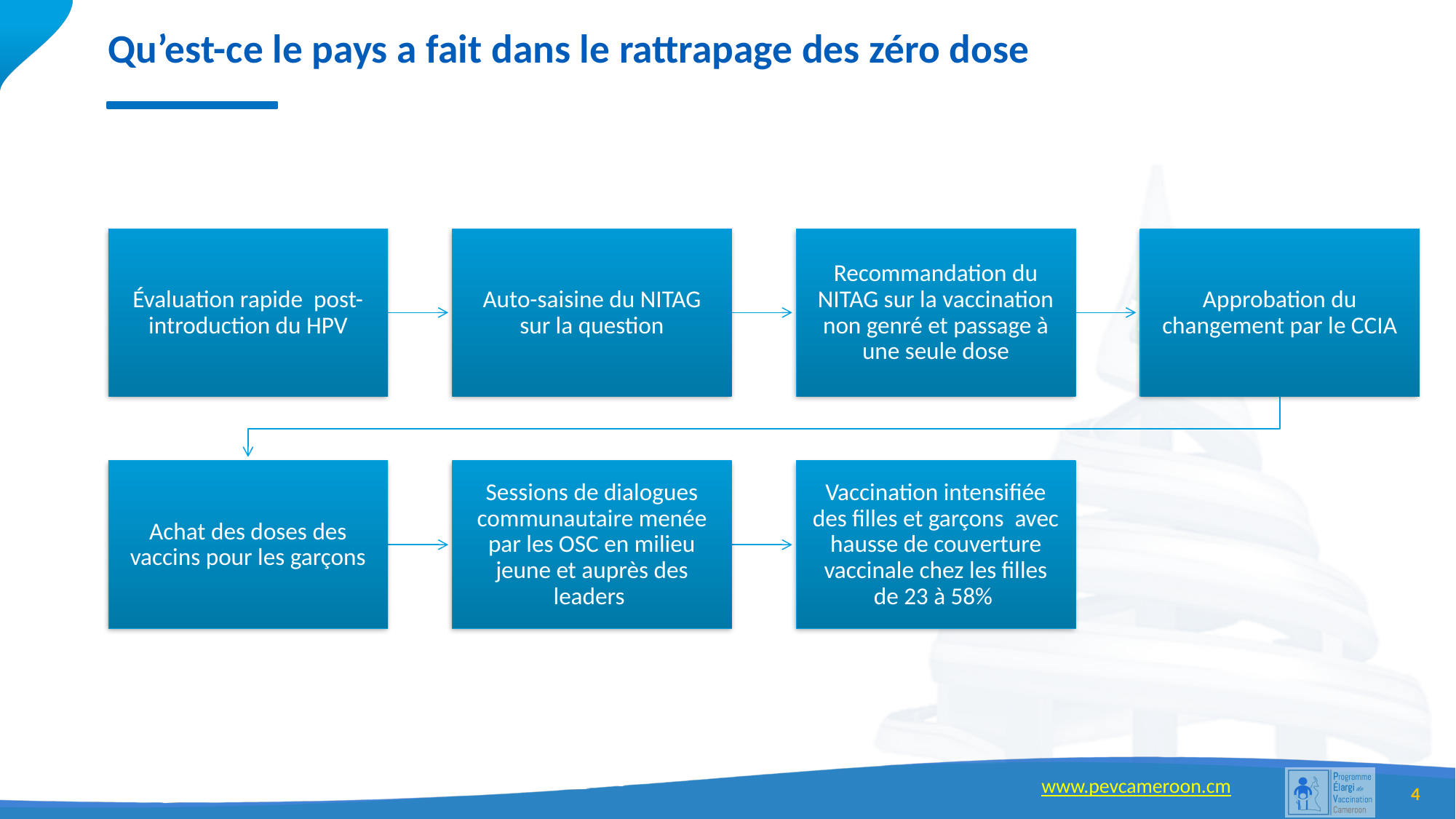

# Qu’est-ce le pays a fait dans le rattrapage des zéro dose

Évaluation rapide  post-introduction du HPV

Auto-saisine du NITAG sur la question

Recommandation du NITAG sur la vaccination non genré et passage à une seule dose

Approbation du changement par le CCIA

Achat des doses des vaccins pour les garçons

Sessions de dialogues communautaire menée par les OSC en milieu jeune et auprès des leaders
Vaccination intensifiée des filles et garçons  avec hausse de couverture vaccinale chez les filles de 23 à 58%
4